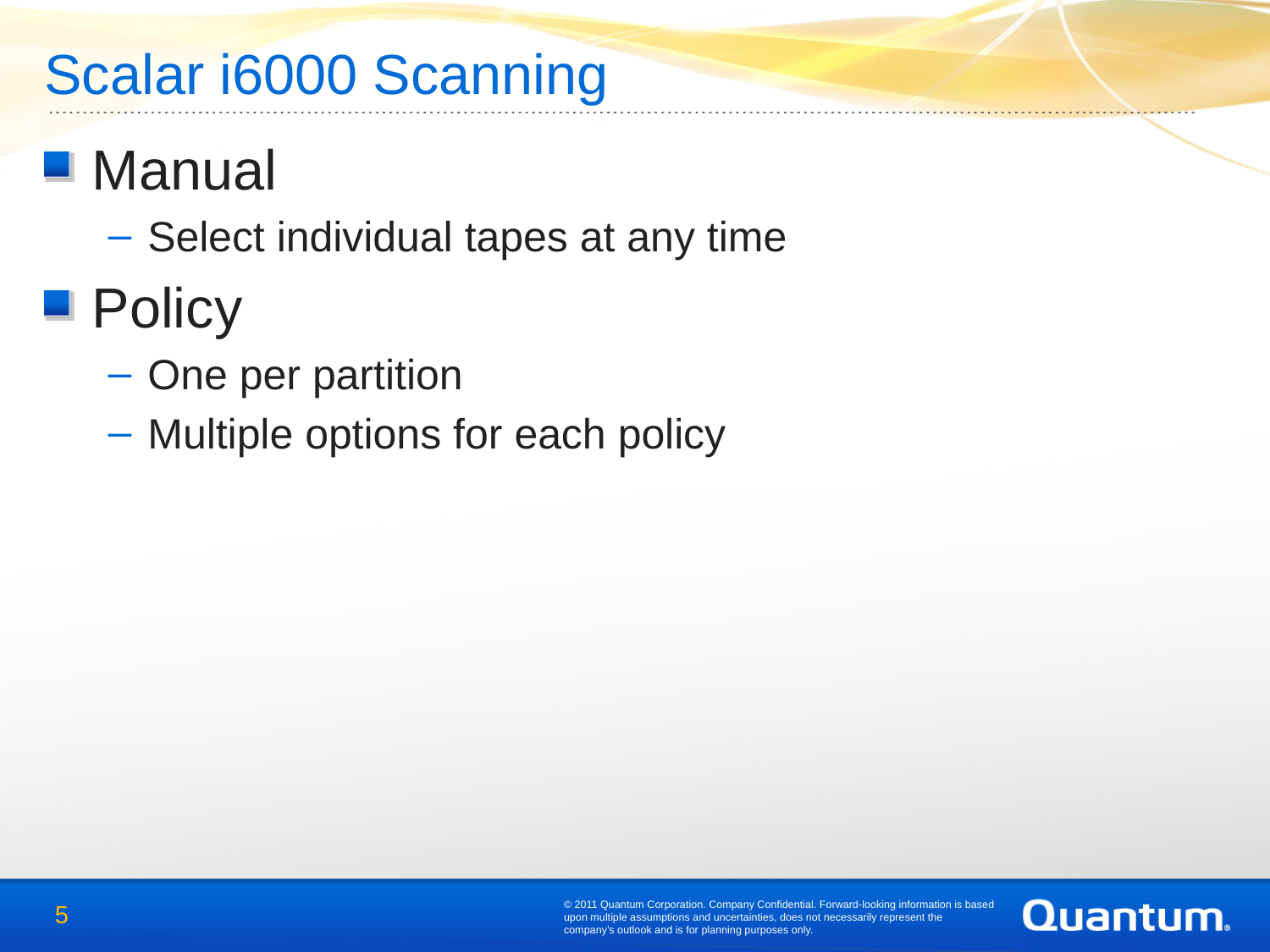

Scalar i6000 Scanning
Manual
Select individual tapes at any time
Policy
One per partition
Multiple options for each policy
© 2011 Quantum Corporation. Company Confidential. Forward-looking information is based upon multiple assumptions and uncertainties, does not necessarily represent the company’s outlook and is for planning purposes only.
5